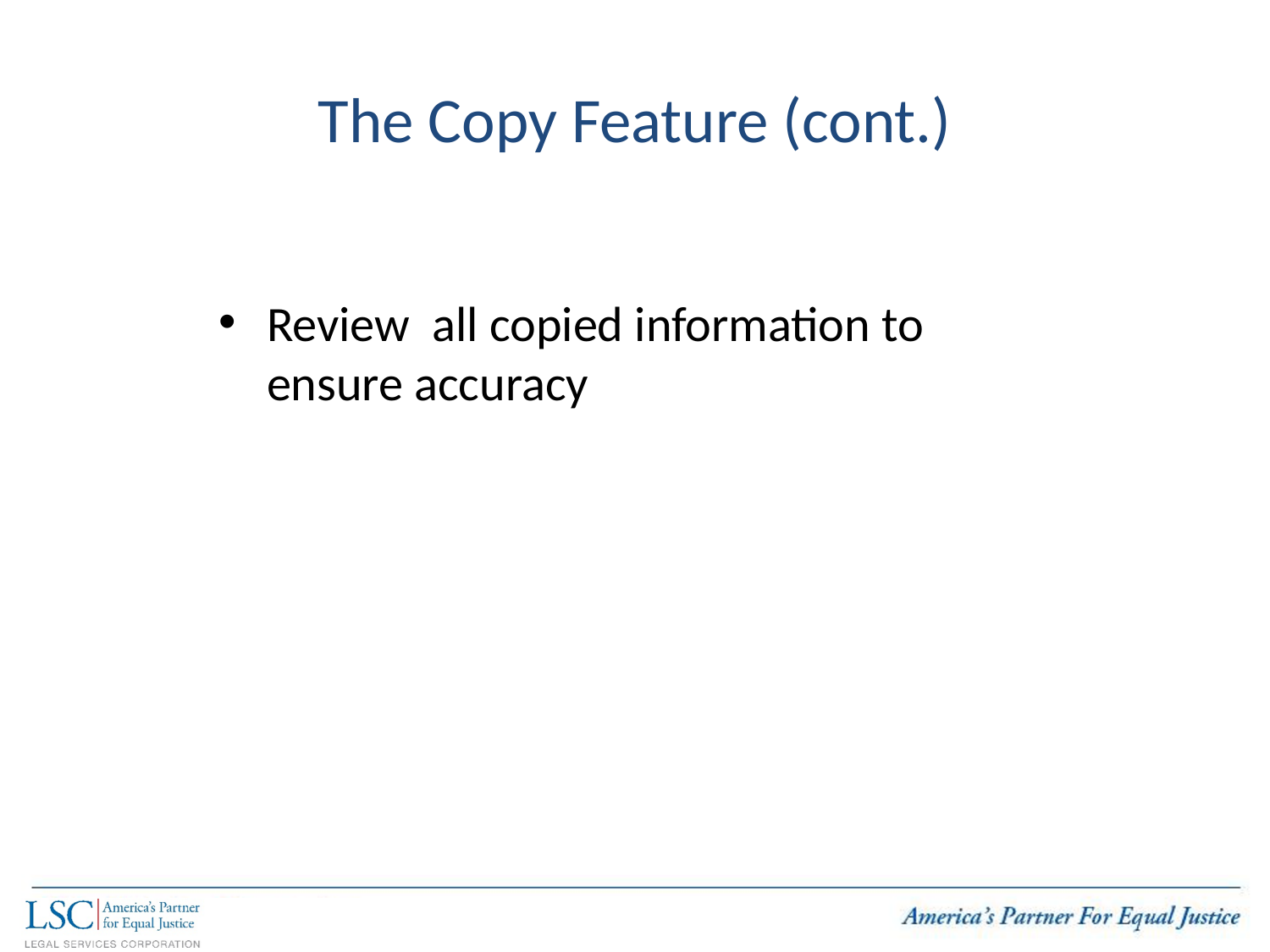

# The Copy Feature (cont.)
Review  all copied information to ensure accuracy